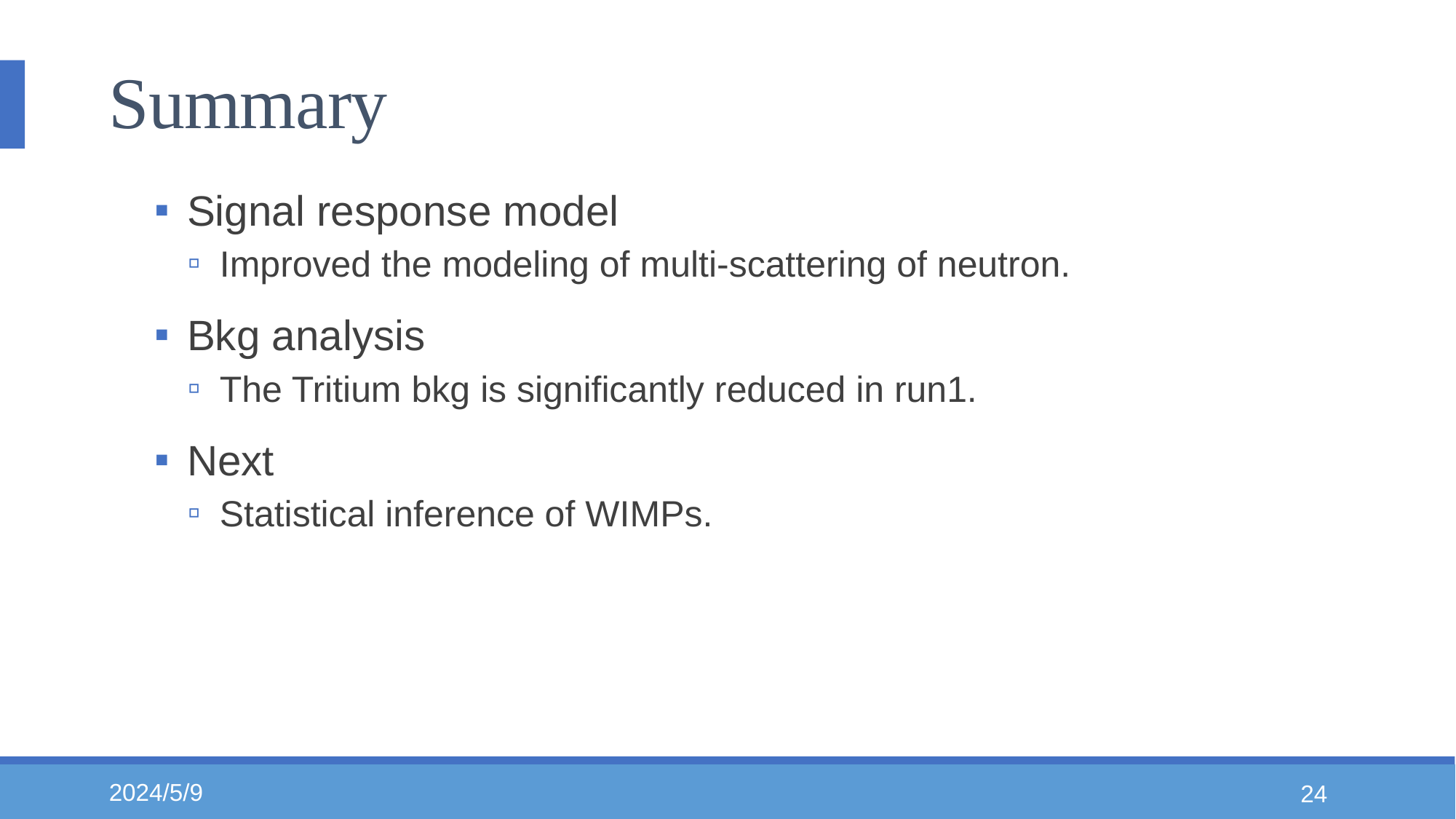

# Summary
Signal response model
Improved the modeling of multi-scattering of neutron.
Bkg analysis
The Tritium bkg is significantly reduced in run1.
Next
Statistical inference of WIMPs.
2024/5/9
24